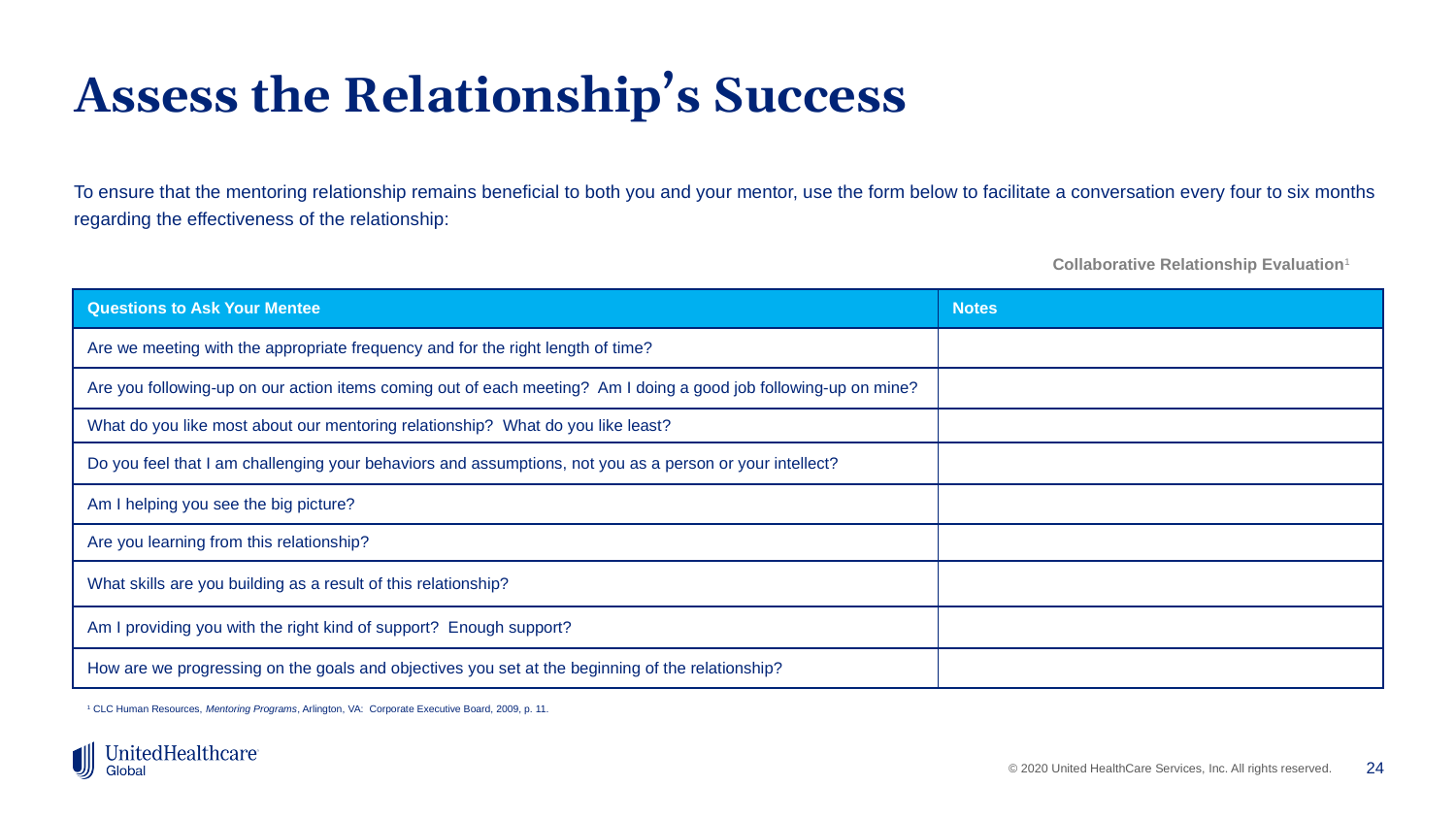

# Assess the Relationship’s Success
To ensure that the mentoring relationship remains beneficial to both you and your mentor, use the form below to facilitate a conversation every four to six months regarding the effectiveness of the relationship:
Collaborative Relationship Evaluation1
| Questions to Ask Your Mentee | Notes |
| --- | --- |
| Are we meeting with the appropriate frequency and for the right length of time? |  |
| Are you following-up on our action items coming out of each meeting? Am I doing a good job following-up on mine? |  |
| What do you like most about our mentoring relationship? What do you like least? |  |
| Do you feel that I am challenging your behaviors and assumptions, not you as a person or your intellect? |  |
| Am I helping you see the big picture? |  |
| Are you learning from this relationship? |  |
| What skills are you building as a result of this relationship? |  |
| Am I providing you with the right kind of support? Enough support? |  |
| How are we progressing on the goals and objectives you set at the beginning of the relationship? |  |
1 CLC Human Resources, Mentoring Programs, Arlington, VA:  Corporate Executive Board, 2009, p. 11.
24